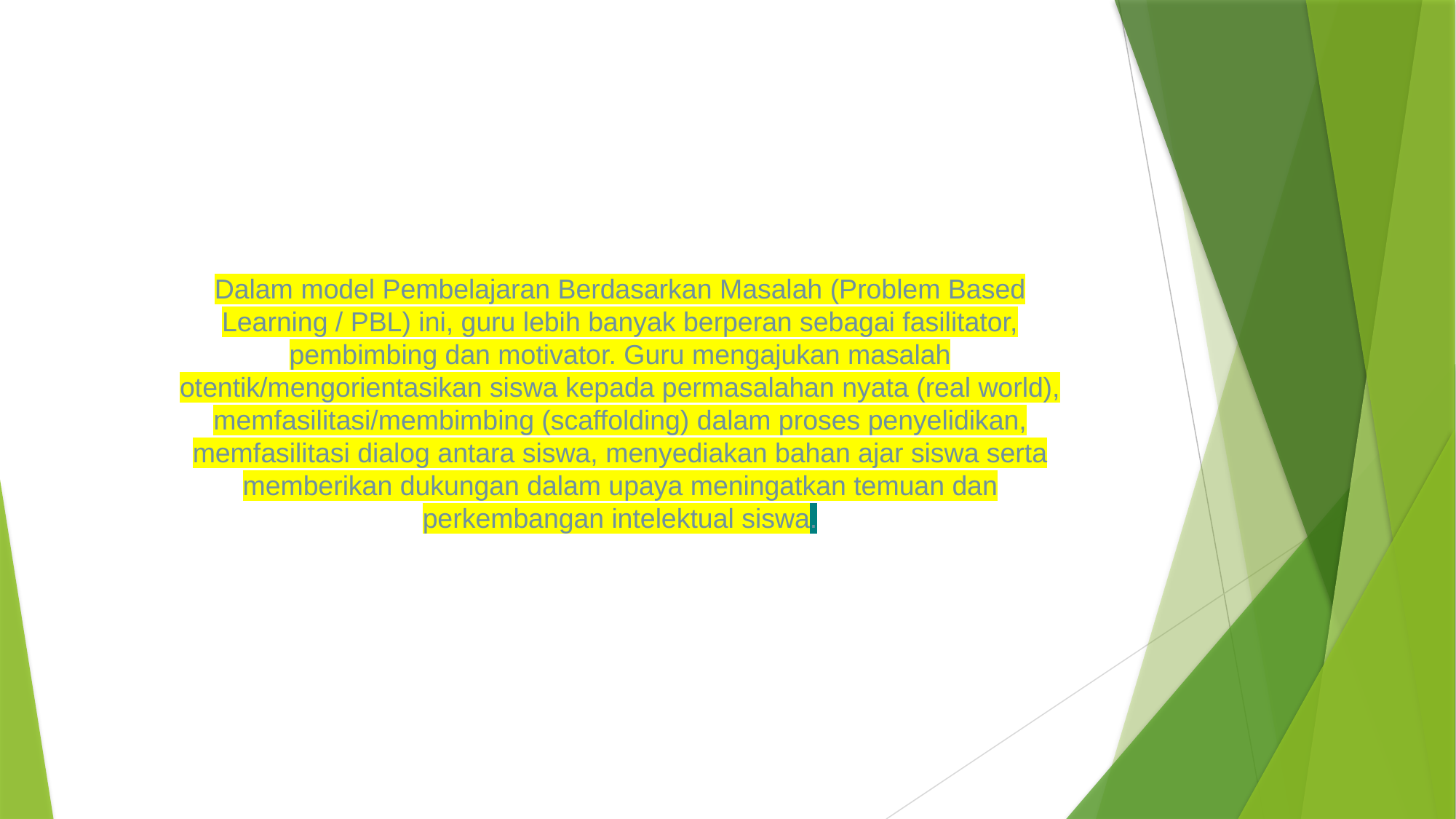

# Dalam model Pembelajaran Berdasarkan Masalah (Problem Based Learning / PBL) ini, guru lebih banyak berperan sebagai fasilitator, pembimbing dan motivator. Guru mengajukan masalah otentik/mengorientasikan siswa kepada permasalahan nyata (real world), memfasilitasi/membimbing (scaffolding) dalam proses penyelidikan, memfasilitasi dialog antara siswa, menyediakan bahan ajar siswa serta memberikan dukungan dalam upaya meningatkan temuan dan perkembangan intelektual siswa.